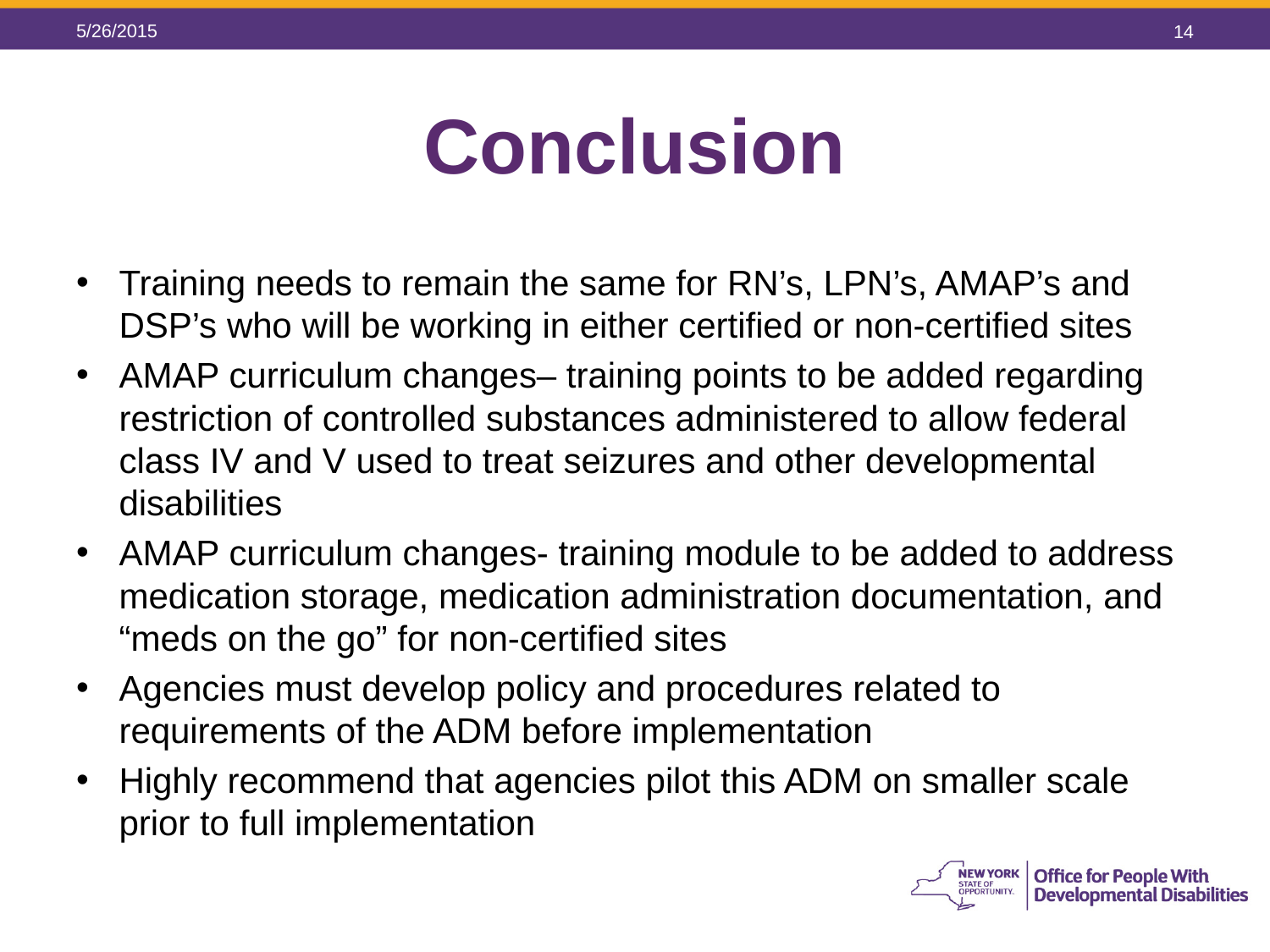

5/26/2015
14
# Conclusion
Training needs to remain the same for RN’s, LPN’s, AMAP’s and DSP’s who will be working in either certified or non-certified sites
AMAP curriculum changes– training points to be added regarding restriction of controlled substances administered to allow federal class IV and V used to treat seizures and other developmental disabilities
AMAP curriculum changes- training module to be added to address medication storage, medication administration documentation, and “meds on the go” for non-certified sites
Agencies must develop policy and procedures related to requirements of the ADM before implementation
Highly recommend that agencies pilot this ADM on smaller scale prior to full implementation